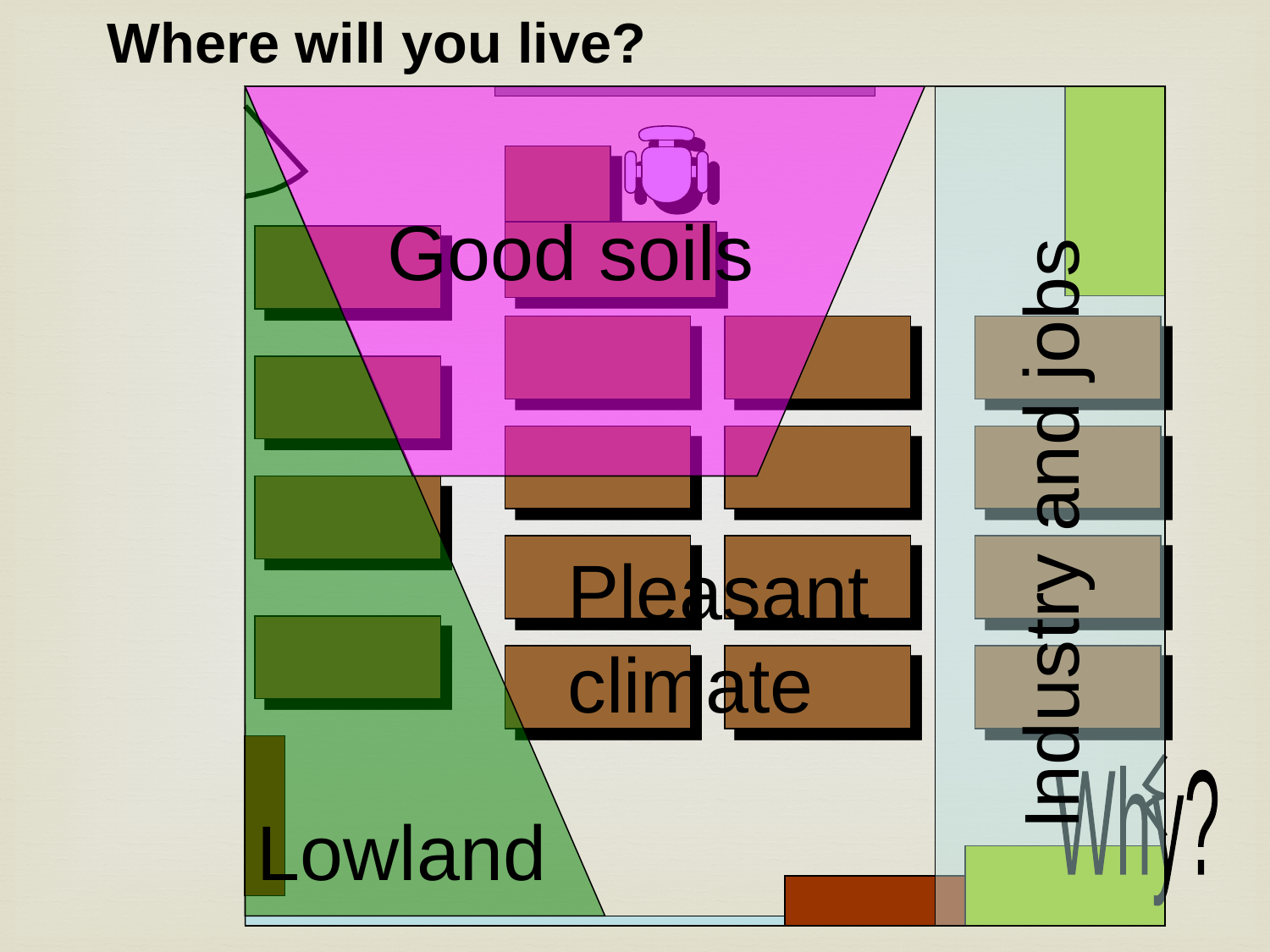

Where will you live?

Good soils

Industry and jobs

Pleasant climate

Why?
Lowland